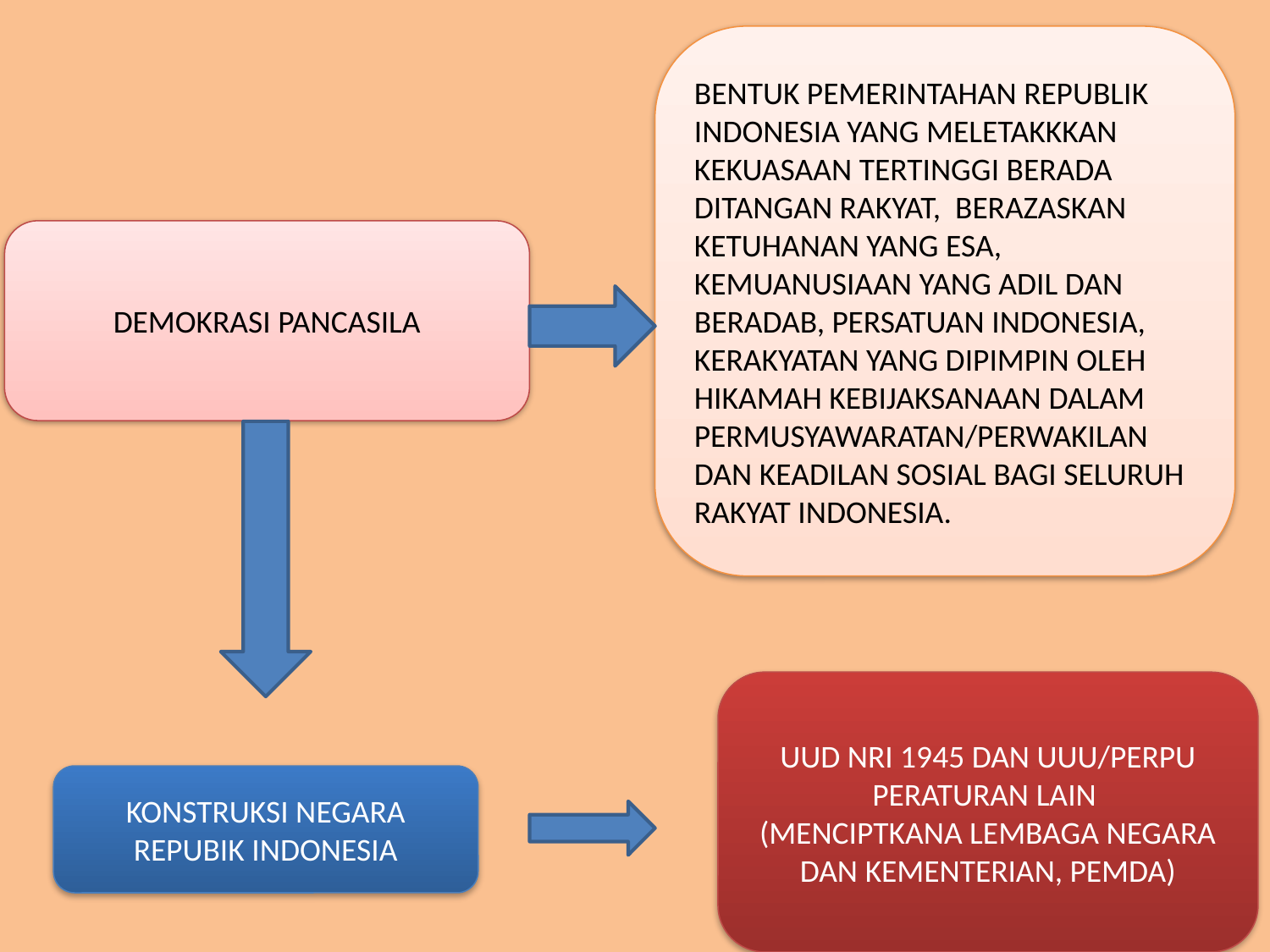

BENTUK PEMERINTAHAN REPUBLIK INDONESIA YANG MELETAKKKAN KEKUASAAN TERTINGGI BERADA DITANGAN RAKYAT,  BERAZASKAN KETUHANAN YANG ESA, KEMUANUSIAAN YANG ADIL DAN BERADAB, PERSATUAN INDONESIA, KERAKYATAN YANG DIPIMPIN OLEH HIKAMAH KEBIJAKSANAAN DALAM PERMUSYAWARATAN/PERWAKILAN DAN KEADILAN SOSIAL BAGI SELURUH RAKYAT INDONESIA.
DEMOKRASI PANCASILA

UUD NRI 1945 DAN UUU/PERPU PERATURAN LAIN
(MENCIPTKANA LEMBAGA NEGARA DAN KEMENTERIAN, PEMDA)
KONSTRUKSI NEGARA REPUBIK INDONESIA